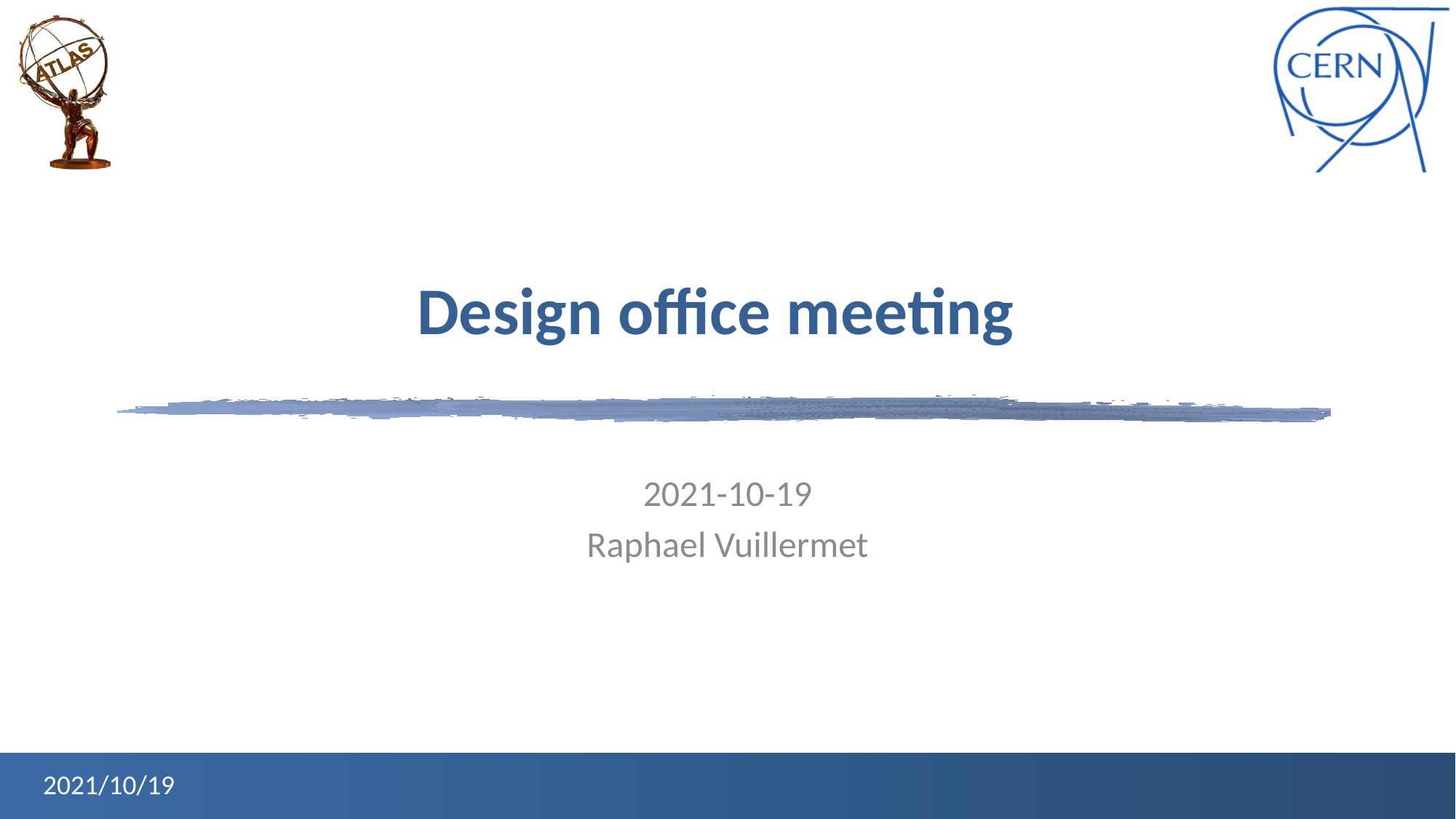

# Design office meeting
2021-10-19
Raphael Vuillermet
2021/10/19